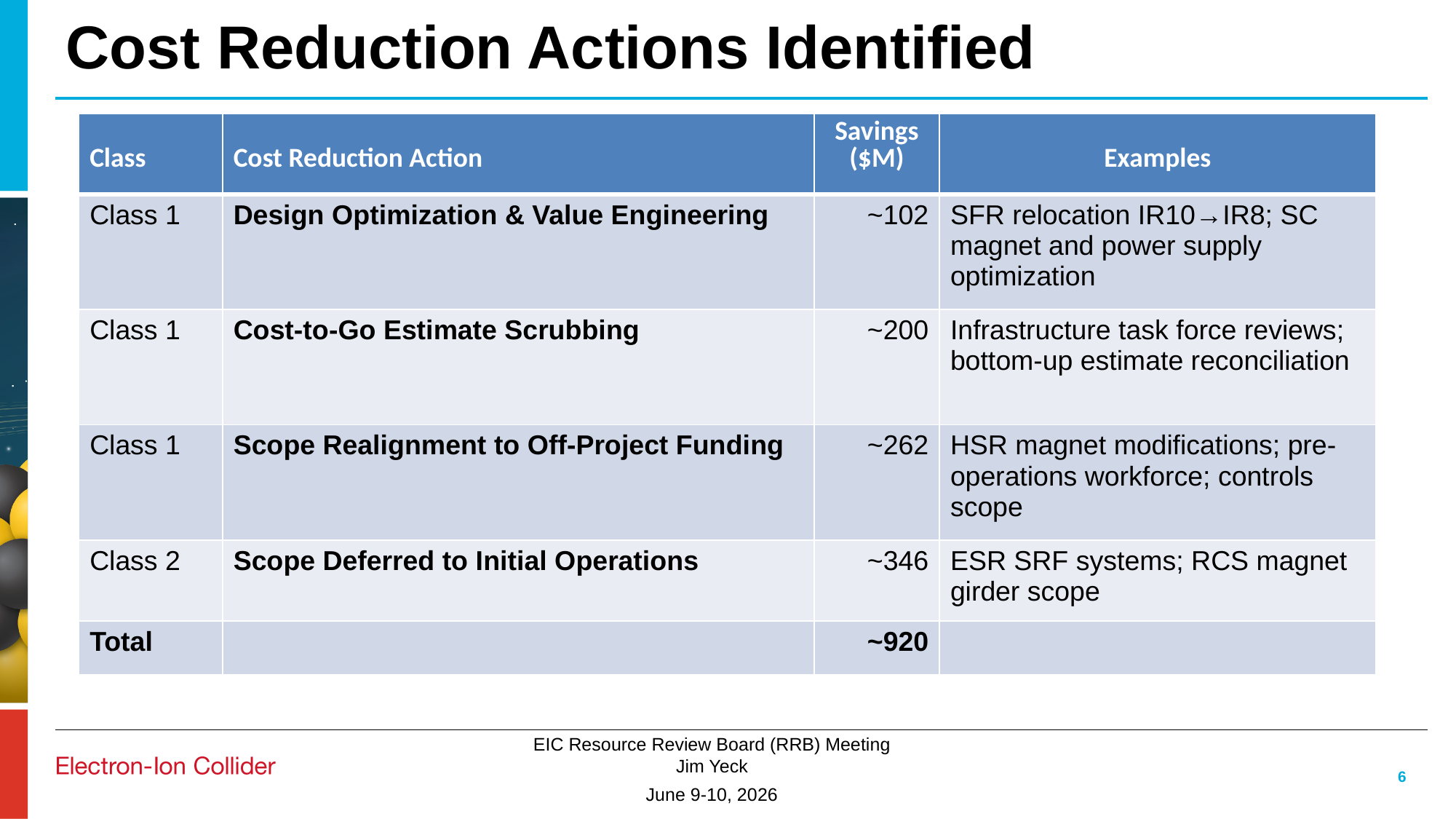

# Cost Reduction Actions Identified
| Class | Cost Reduction Action | Savings ($M) | Examples |
| --- | --- | --- | --- |
| Class 1 | Design Optimization & Value Engineering | ~102 | SFR relocation IR10→IR8; SC magnet and power supply optimization |
| Class 1 | Cost-to-Go Estimate Scrubbing | ~200 | Infrastructure task force reviews; bottom-up estimate reconciliation |
| Class 1 | Scope Realignment to Off-Project Funding | ~262 | HSR magnet modifications; pre-operations workforce; controls scope |
| Class 2 | Scope Deferred to Initial Operations | ~346 | ESR SRF systems; RCS magnet girder scope |
| Total |  | ~920 |  |
6